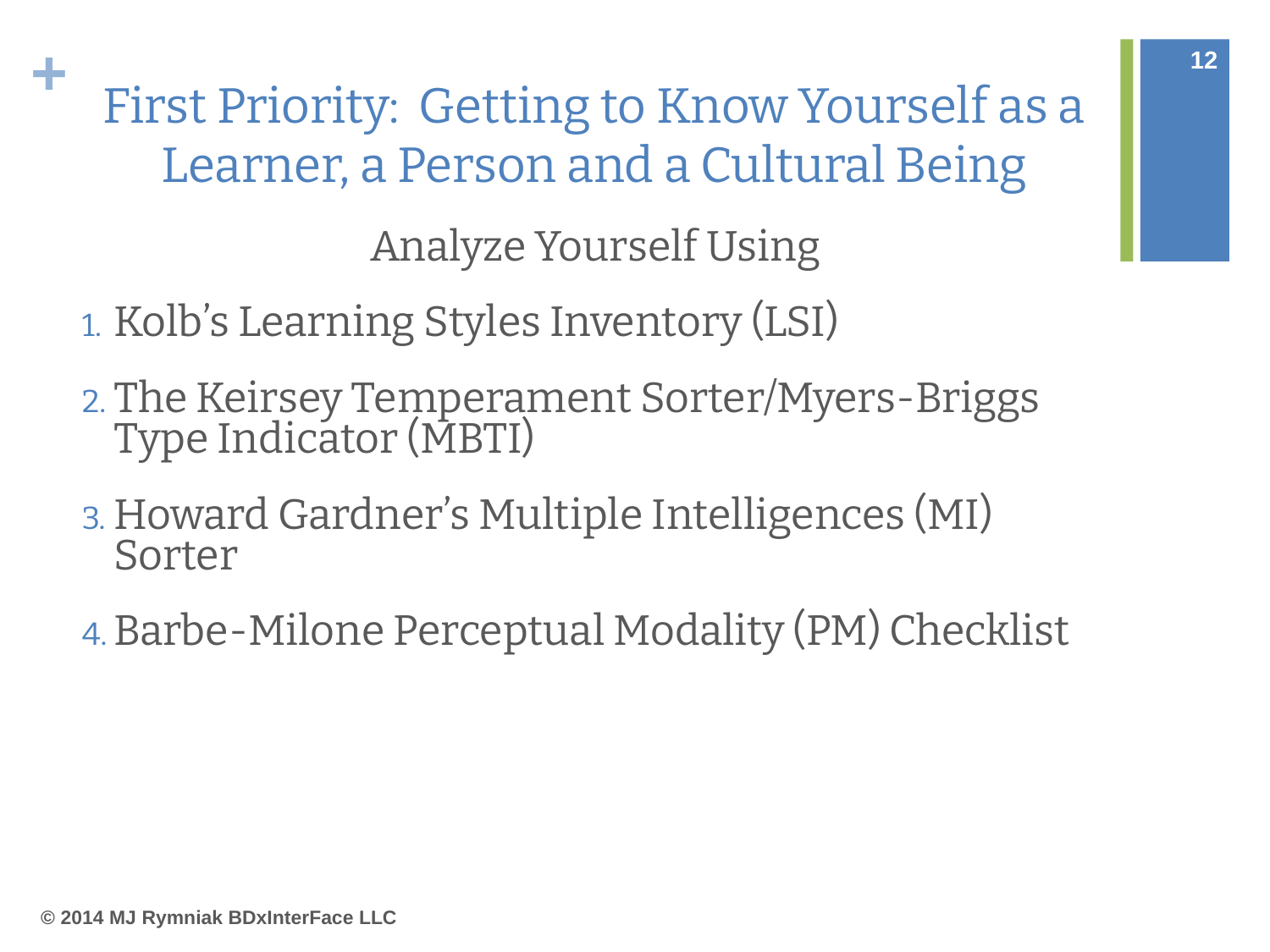

12
# First Priority:  Getting to Know Yourself as a Learner, a Person and a Cultural Being
Analyze Yourself Using
Kolb’s Learning Styles Inventory (LSI)
The Keirsey Temperament Sorter/Myers-Briggs Type Indicator (MBTI)
Howard Gardner’s Multiple Intelligences (MI) Sorter
Barbe-Milone Perceptual Modality (PM) Checklist

© 2014 MJ Rymniak BDxInterFace LLC